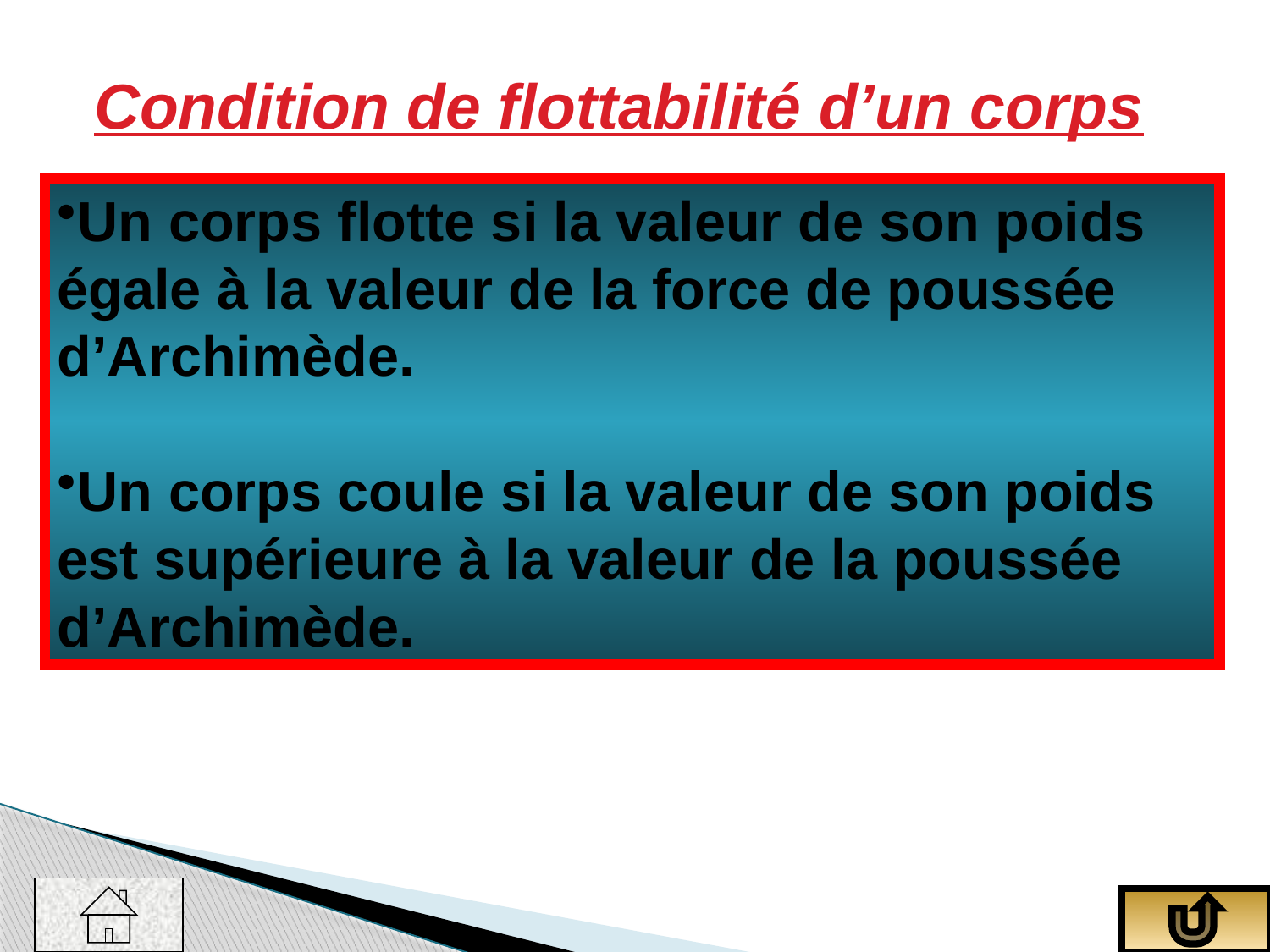

Condition de flottabilité d’un corps
Un corps flotte si la valeur de son poids égale à la valeur de la force de poussée d’Archimède.

Un corps coule si la valeur de son poids est supérieure à la valeur de la poussée d’Archimède.